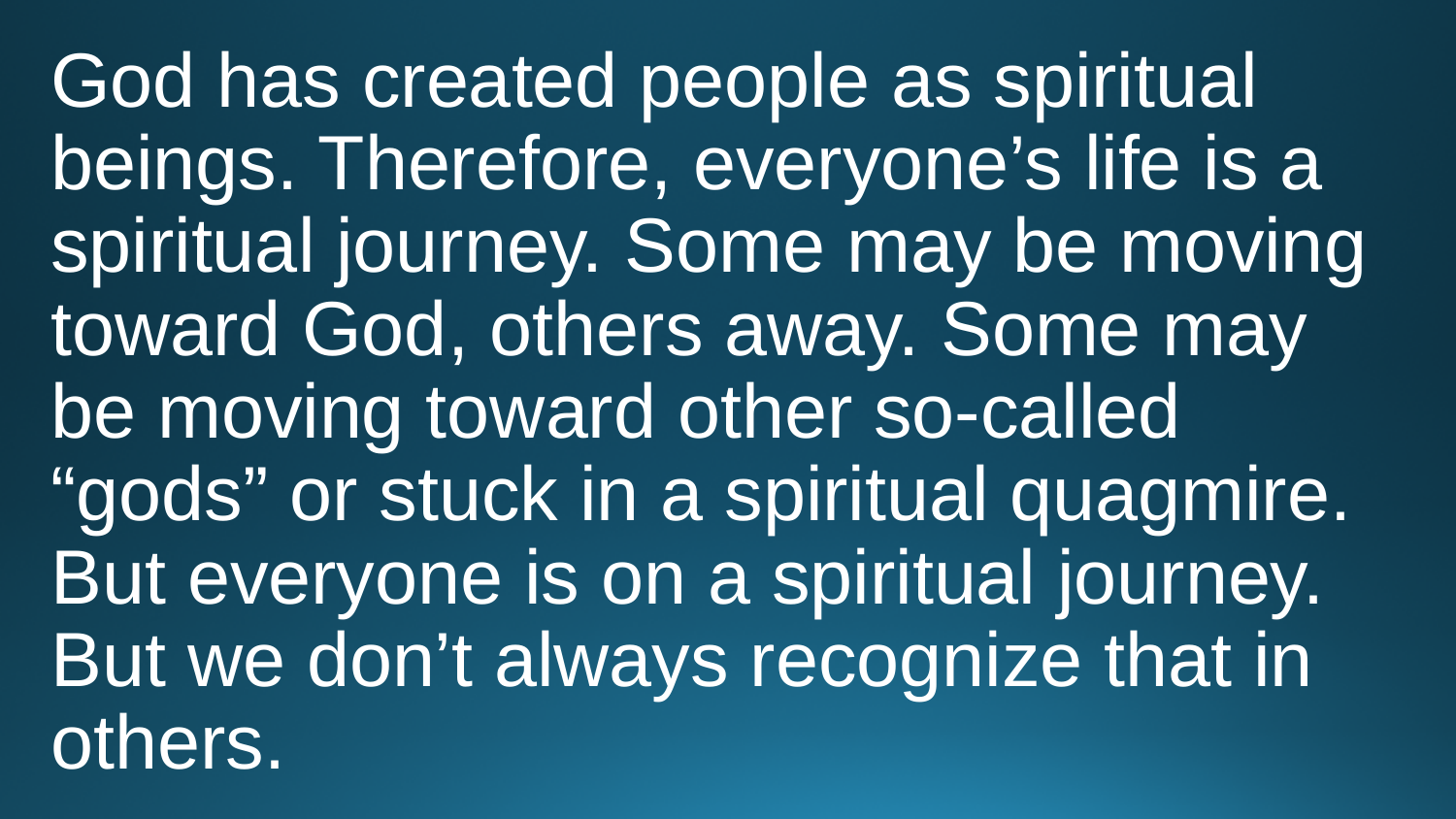

God has created people as spiritual beings. Therefore, everyone’s life is a spiritual journey. Some may be moving toward God, others away. Some may be moving toward other so-called “gods” or stuck in a spiritual quagmire. But everyone is on a spiritual journey. But we don’t always recognize that in others.